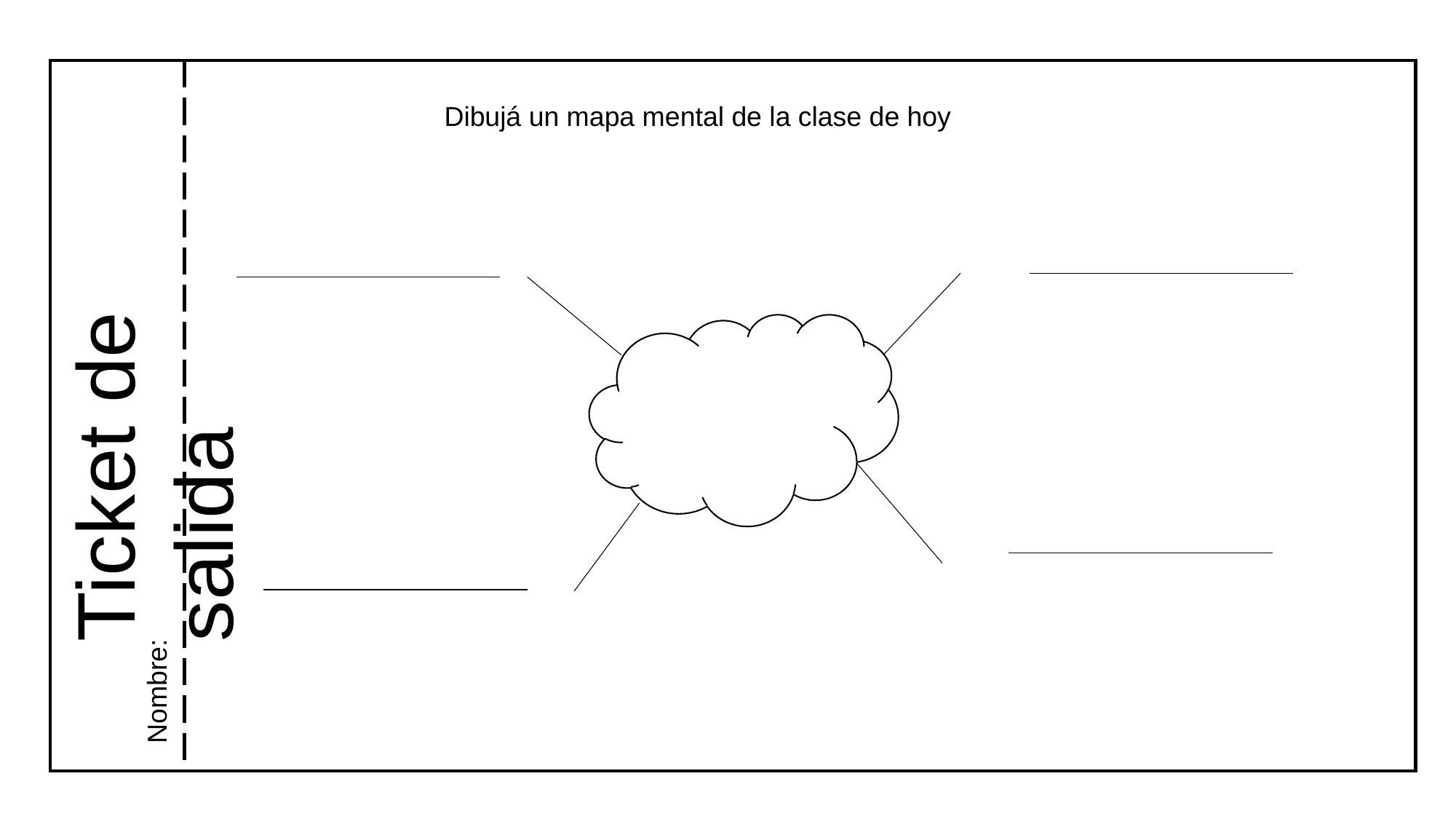

Ticket de salida
Nombre:
Dibujá un mapa mental de la clase de hoy